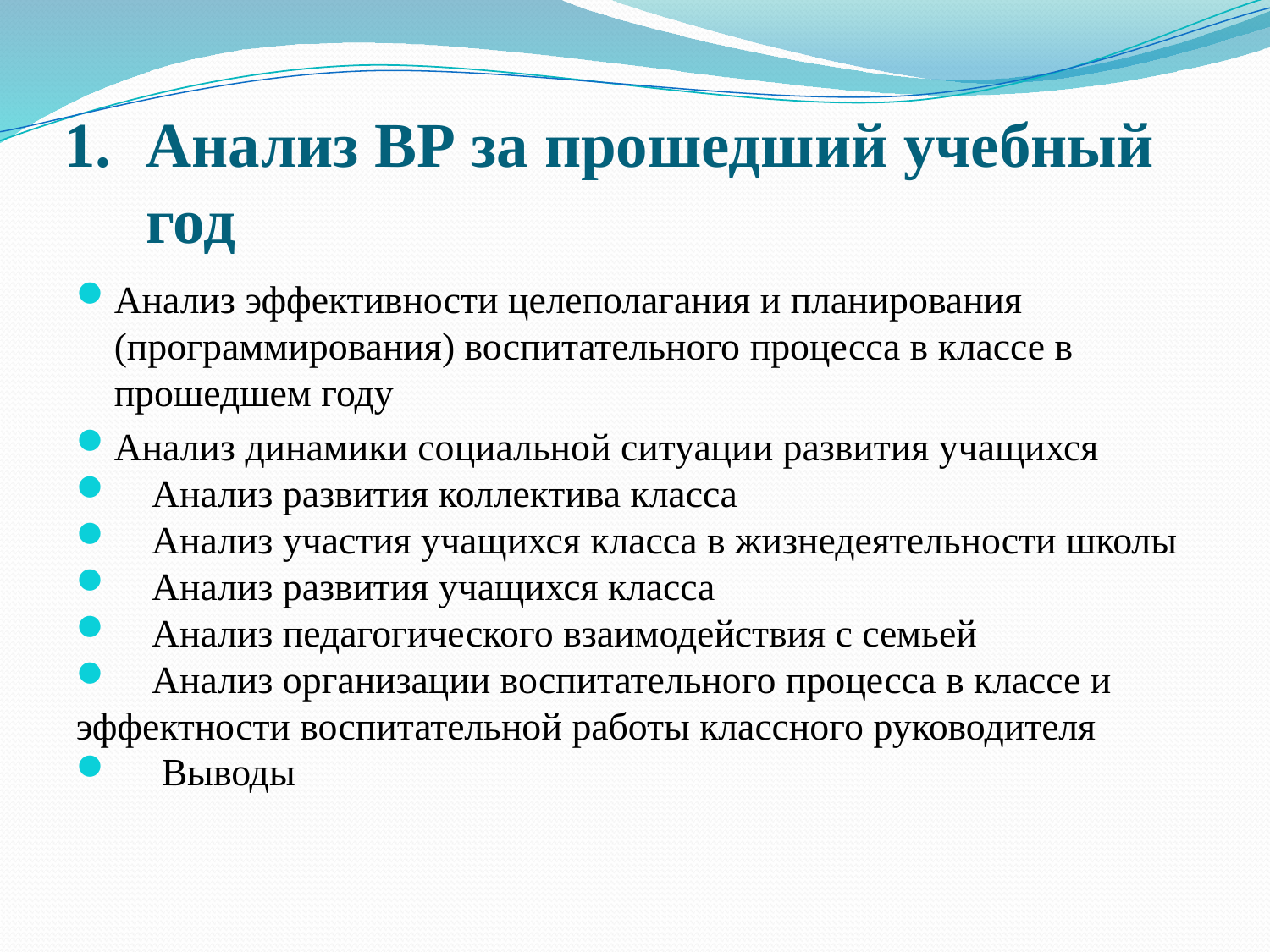

# Анализ ВР за прошедший учебный год
Анализ эффективности целеполагания и планирования (программирования) воспитательного процесса в классе в прошедшем году
Анализ динамики социальной ситуации развития учащихся
    Анализ развития коллектива класса
    Анализ участия учащихся класса в жизнедеятельности школы
    Анализ развития учащихся класса
    Анализ педагогического взаимодействия с семьей
    Анализ организации воспитательного процесса в классе и эффектности воспитательной работы классного руководителя
     Выводы